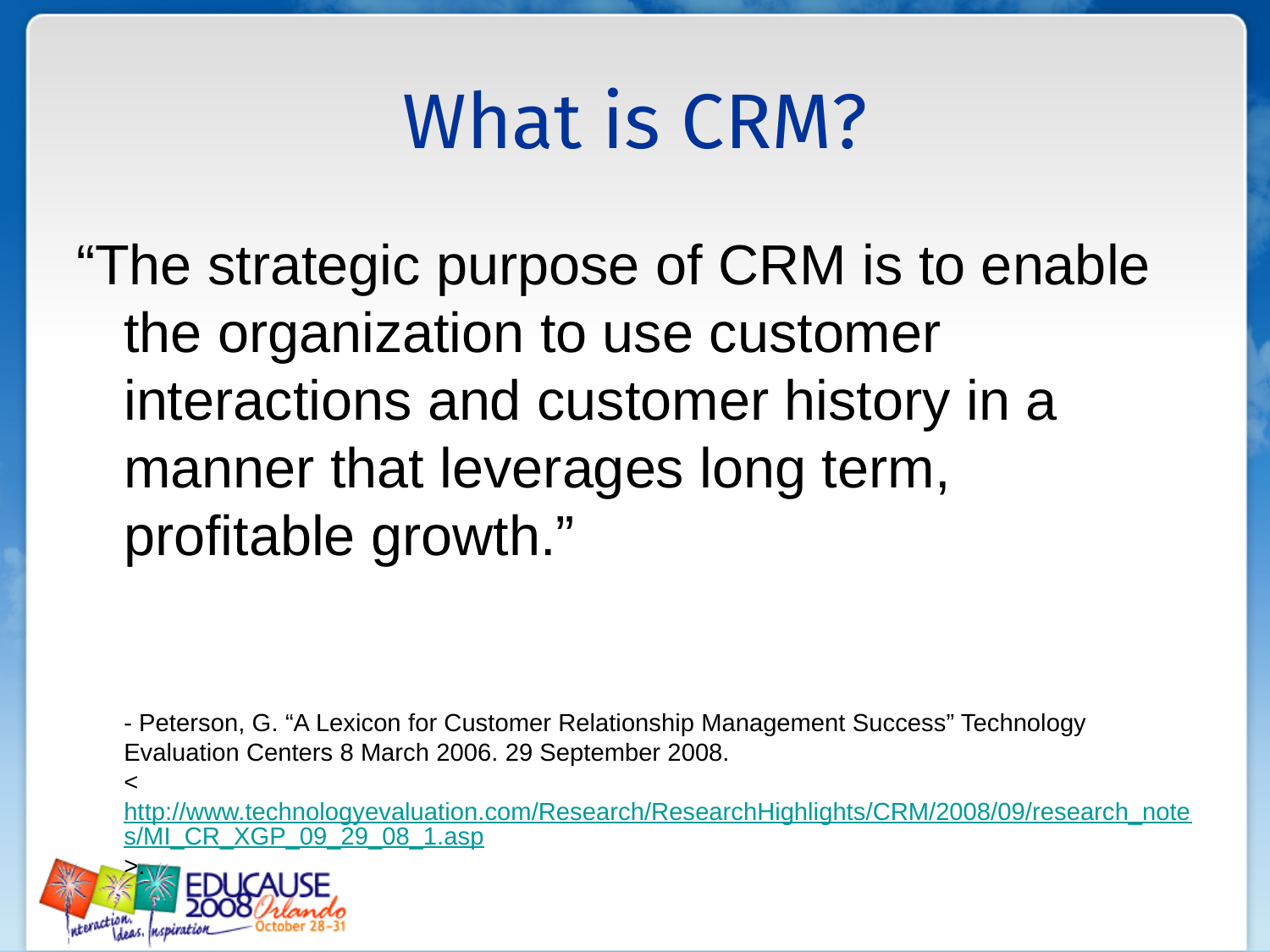

What is CRM?
“The strategic purpose of CRM is to enable the organization to use customer interactions and customer history in a manner that leverages long term, profitable growth.”
	- Peterson, G. “A Lexicon for Customer Relationship Management Success” Technology Evaluation Centers 8 March 2006. 29 September 2008.
<http://www.technologyevaluation.com/Research/ResearchHighlights/CRM/2008/09/research_notes/MI_CR_XGP_09_29_08_1.asp>.